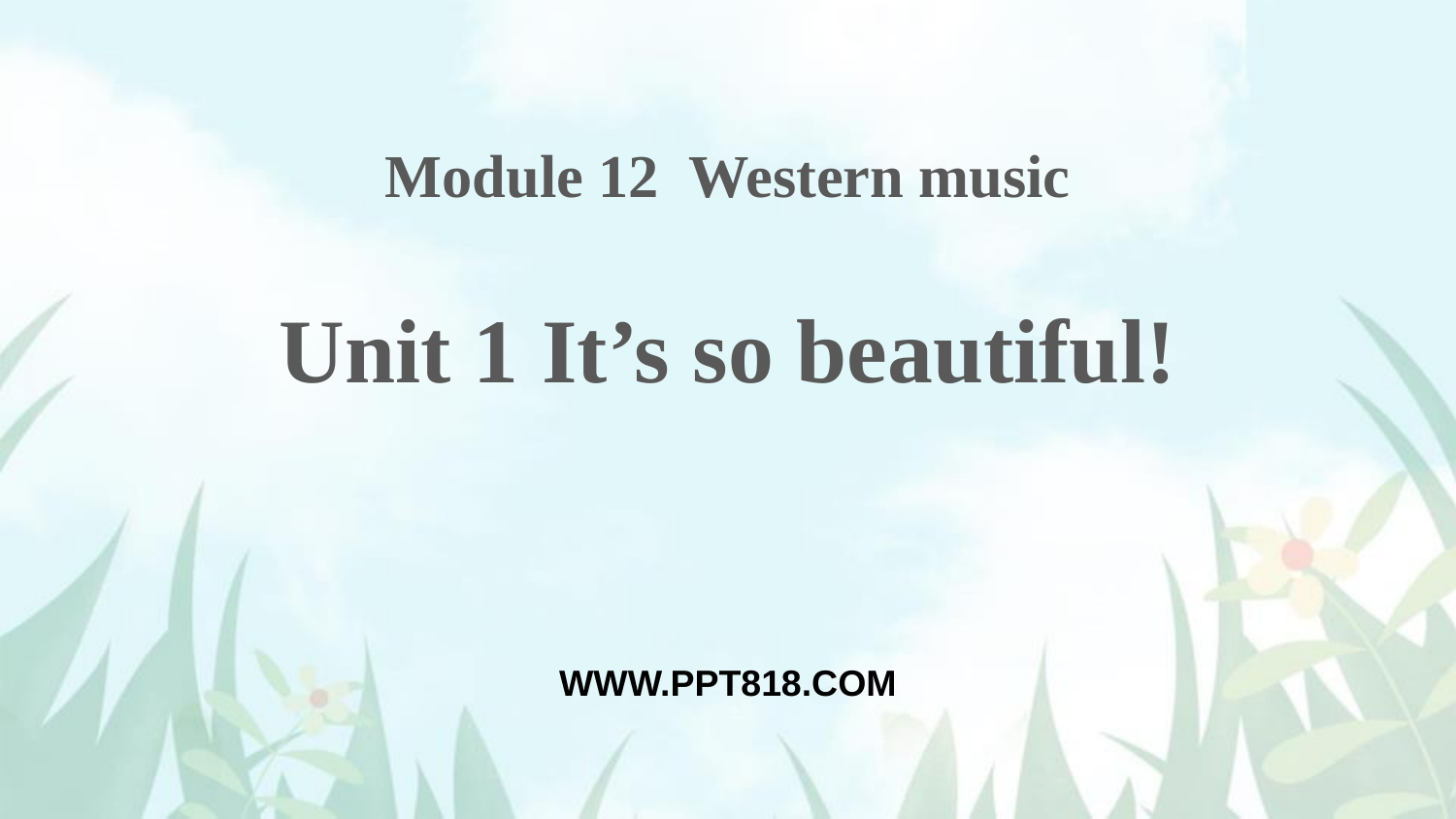

# Module 12  Western music
Unit 1 It’s so beautiful!
WWW.PPT818.COM